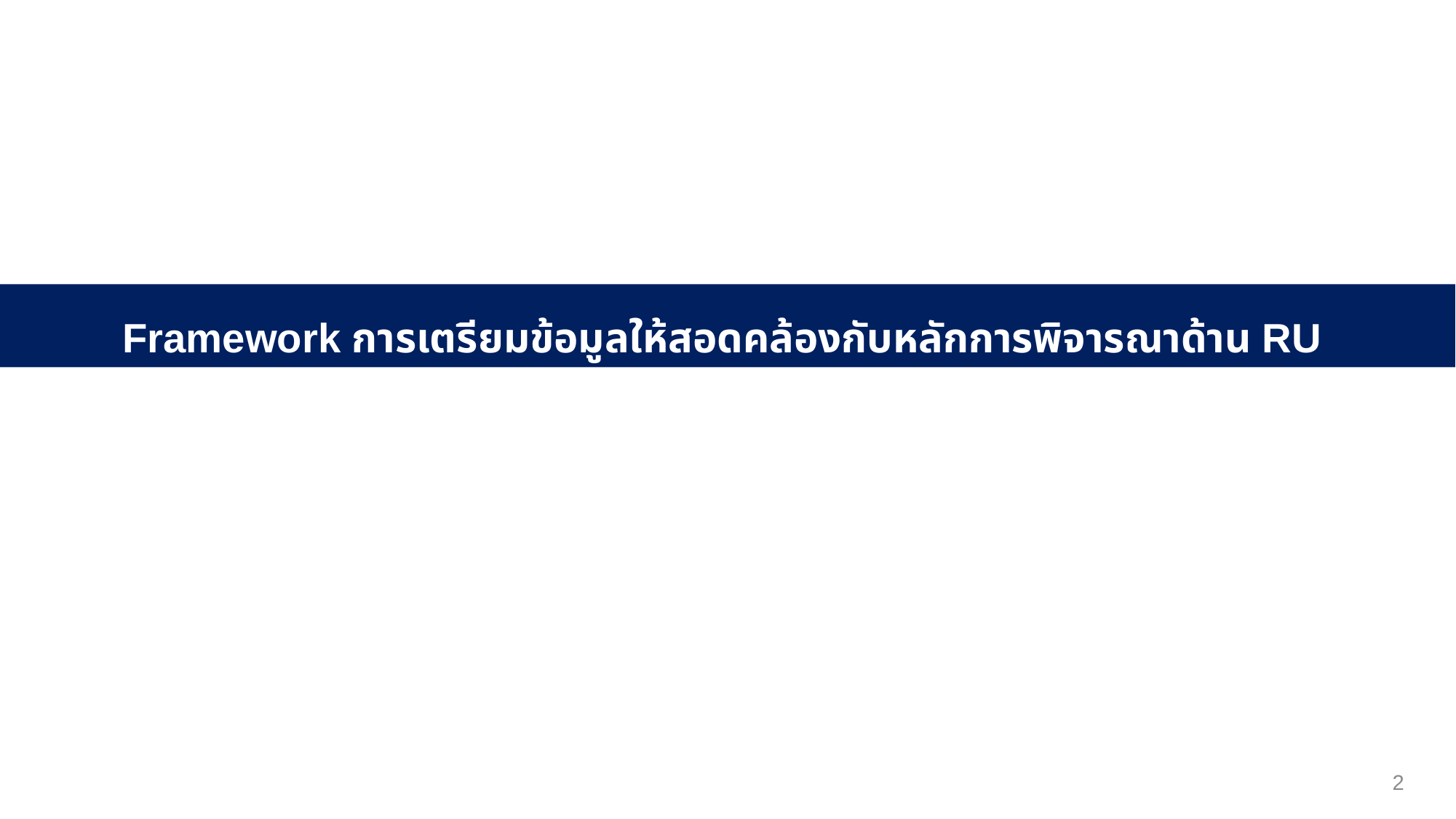

Framework การเตรียมข้อมูลให้สอดคล้องกับหลักการพิจารณาด้าน RU
2